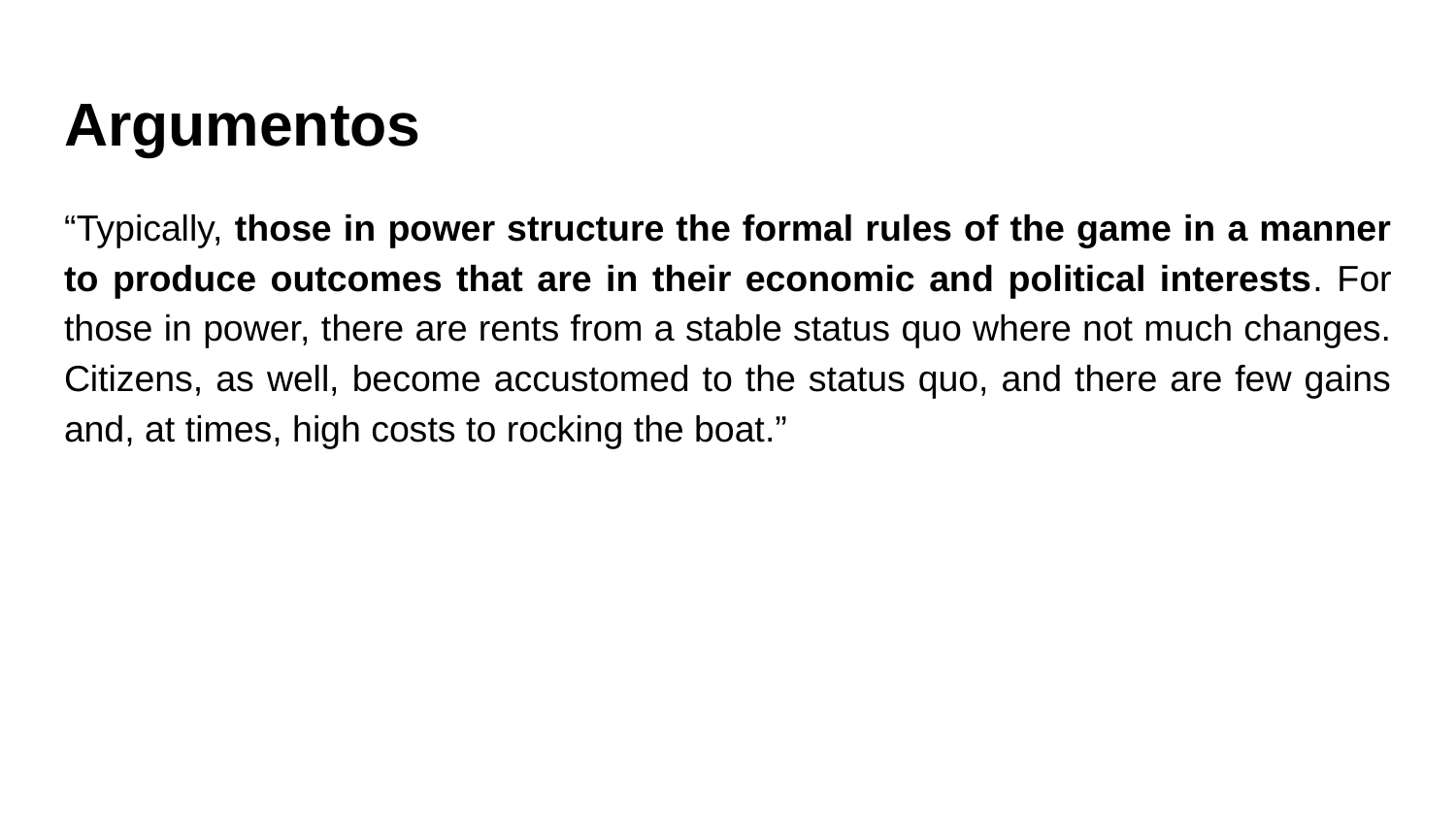

# Argumentos

“Typically, those in power structure the formal rules of the game in a manner to produce outcomes that are in their economic and political interests. For those in power, there are rents from a stable status quo where not much changes. Citizens, as well, become accustomed to the status quo, and there are few gains and, at times, high costs to rocking the boat.”